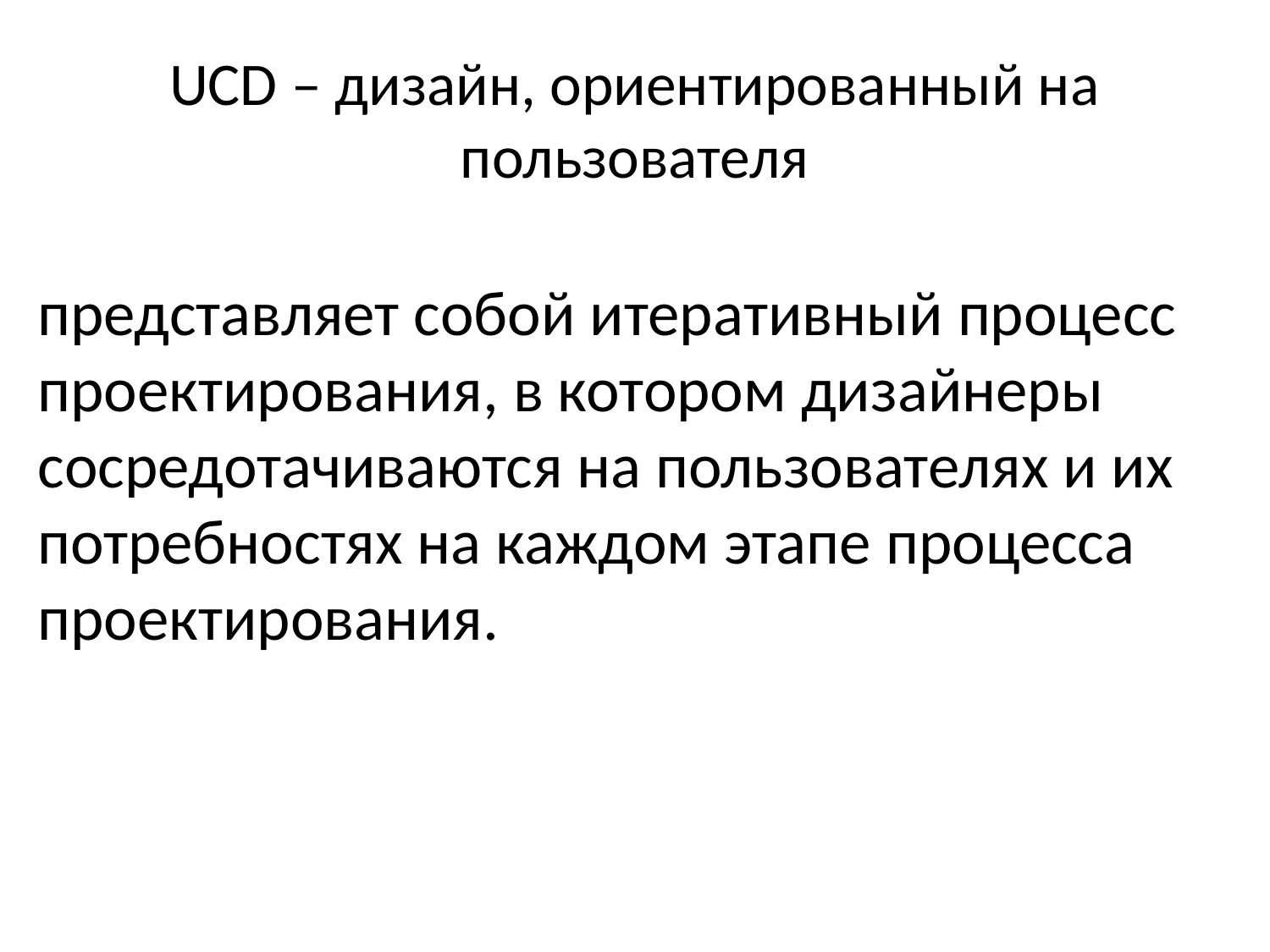

# UCD – дизайн, ориентированный на пользователя
представляет собой итеративный процесс проектирования, в котором дизайнеры сосредотачиваются на пользователях и их потребностях на каждом этапе процесса проектирования.